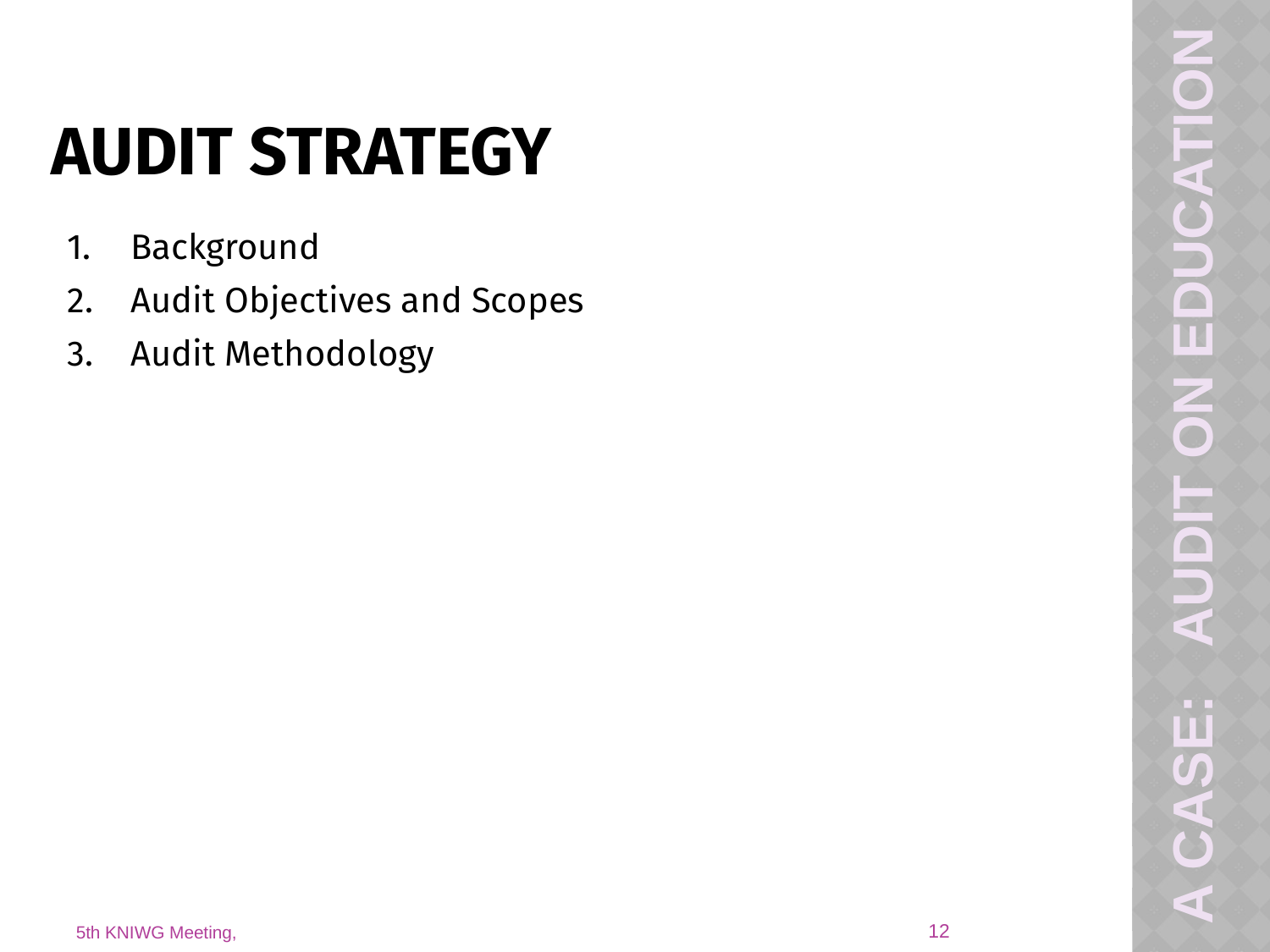

# Audit strategy
Background
Audit Objectives and Scopes
Audit Methodology

A Case:   Audit on education
12
5th KNIWG Meeting,